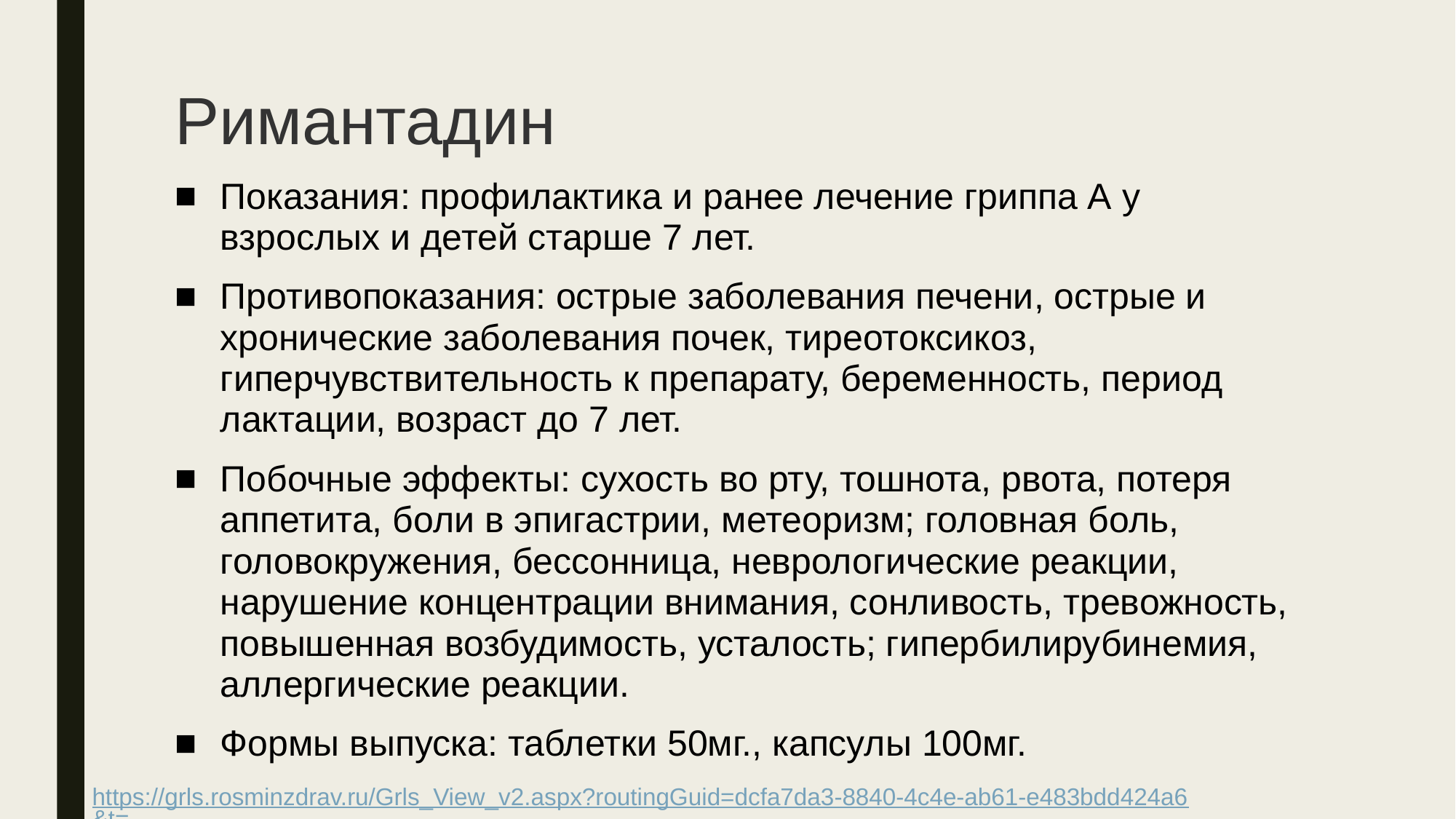

# Римантадин
Показания: профилактика и ранее лечение гриппа А у взрослых и детей старше 7 лет.
Противопоказания: острые заболевания печени, острые и хронические заболевания почек, тиреотоксикоз, гиперчувствительность к препарату, беременность, период лактации, возраст до 7 лет.
Побочные эффекты: сухость во рту, тошнота, рвота, потеря аппетита, боли в эпигастрии, метеоризм; головная боль, головокружения, бессонница, неврологические реакции, нарушение концентрации внимания, сонливость, тревожность, повышенная возбудимость, усталость; гипербилирубинемия, аллергические реакции.
Формы выпуска: таблетки 50мг., капсулы 100мг.

https://grls.rosminzdrav.ru/Grls_View_v2.aspx?routingGuid=dcfa7da3-8840-4c4e-ab61-e483bdd424a6&t=